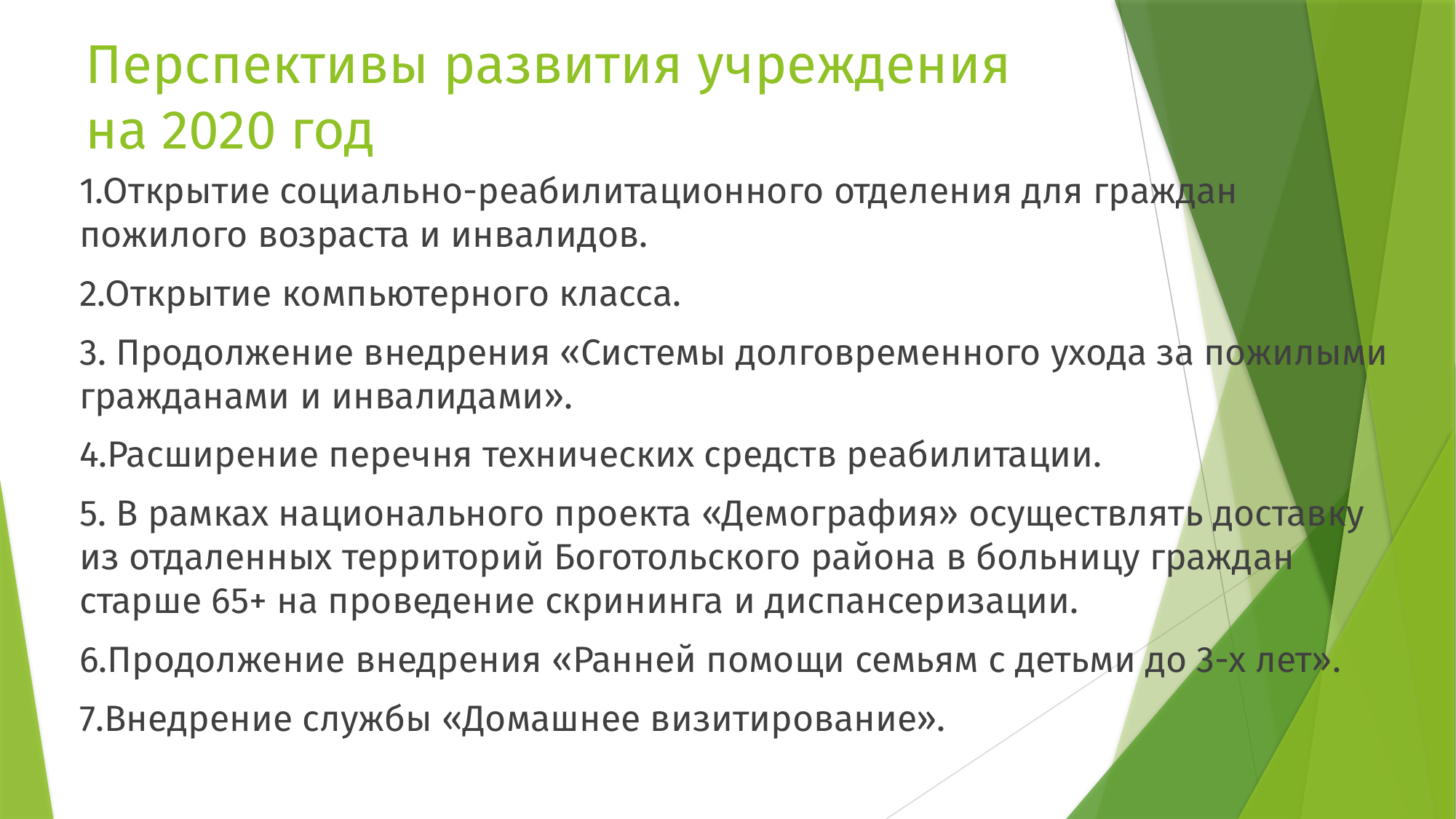

# Перспективы развития учреждения на 2020 год
1.Открытие социально-реабилитационного отделения для граждан пожилого возраста и инвалидов.
2.Открытие компьютерного класса.
3. Продолжение внедрения «Системы долговременного ухода за пожилыми гражданами и инвалидами».
4.Расширение перечня технических средств реабилитации.
5. В рамках национального проекта «Демография» осуществлять доставку из отдаленных территорий Боготольского района в больницу граждан старше 65+ на проведение скрининга и диспансеризации.
6.Продолжение внедрения «Ранней помощи семьям с детьми до 3-х лет».
7.Внедрение службы «Домашнее визитирование».